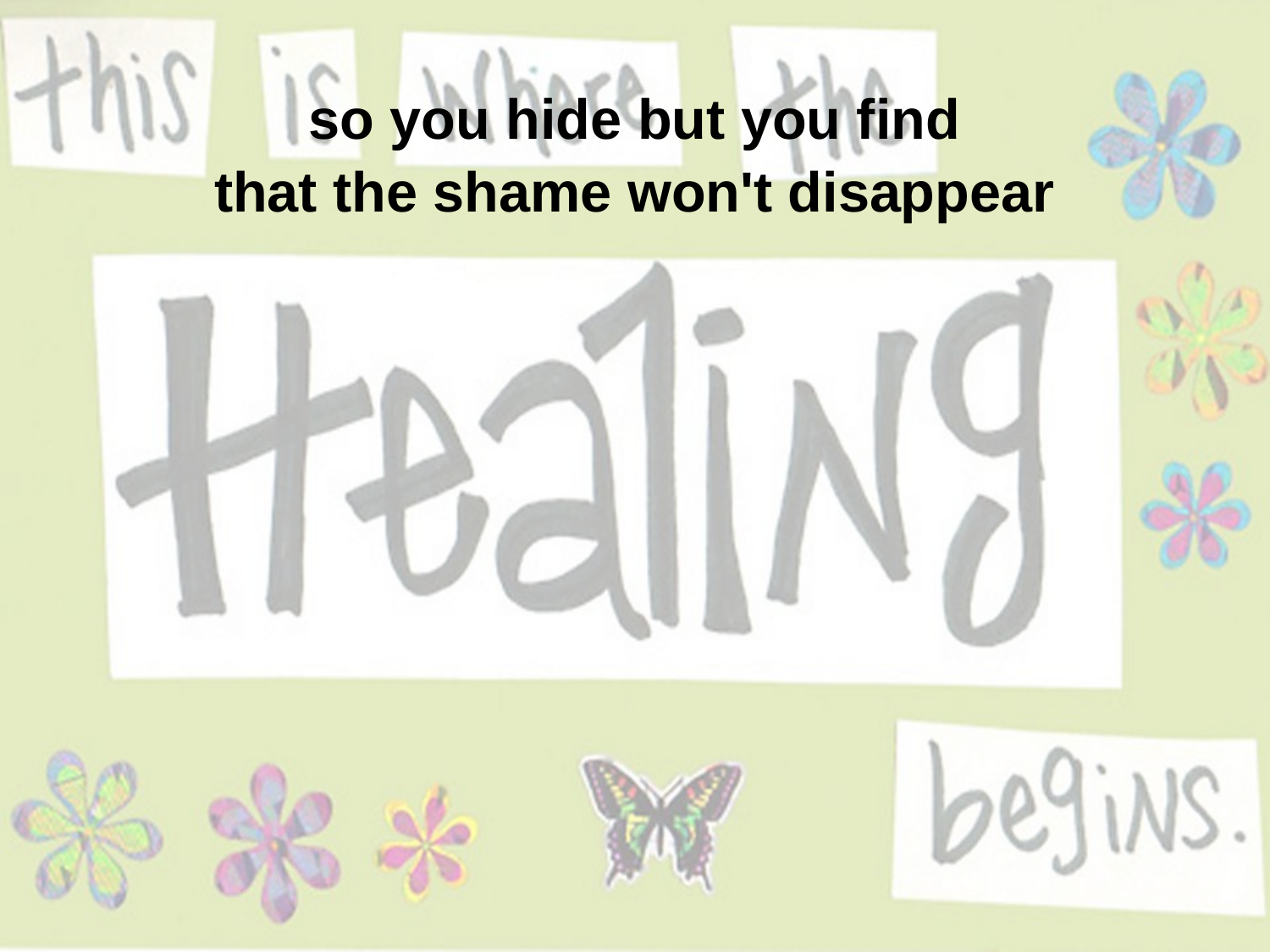

so you hide but you find
that the shame won't disappear